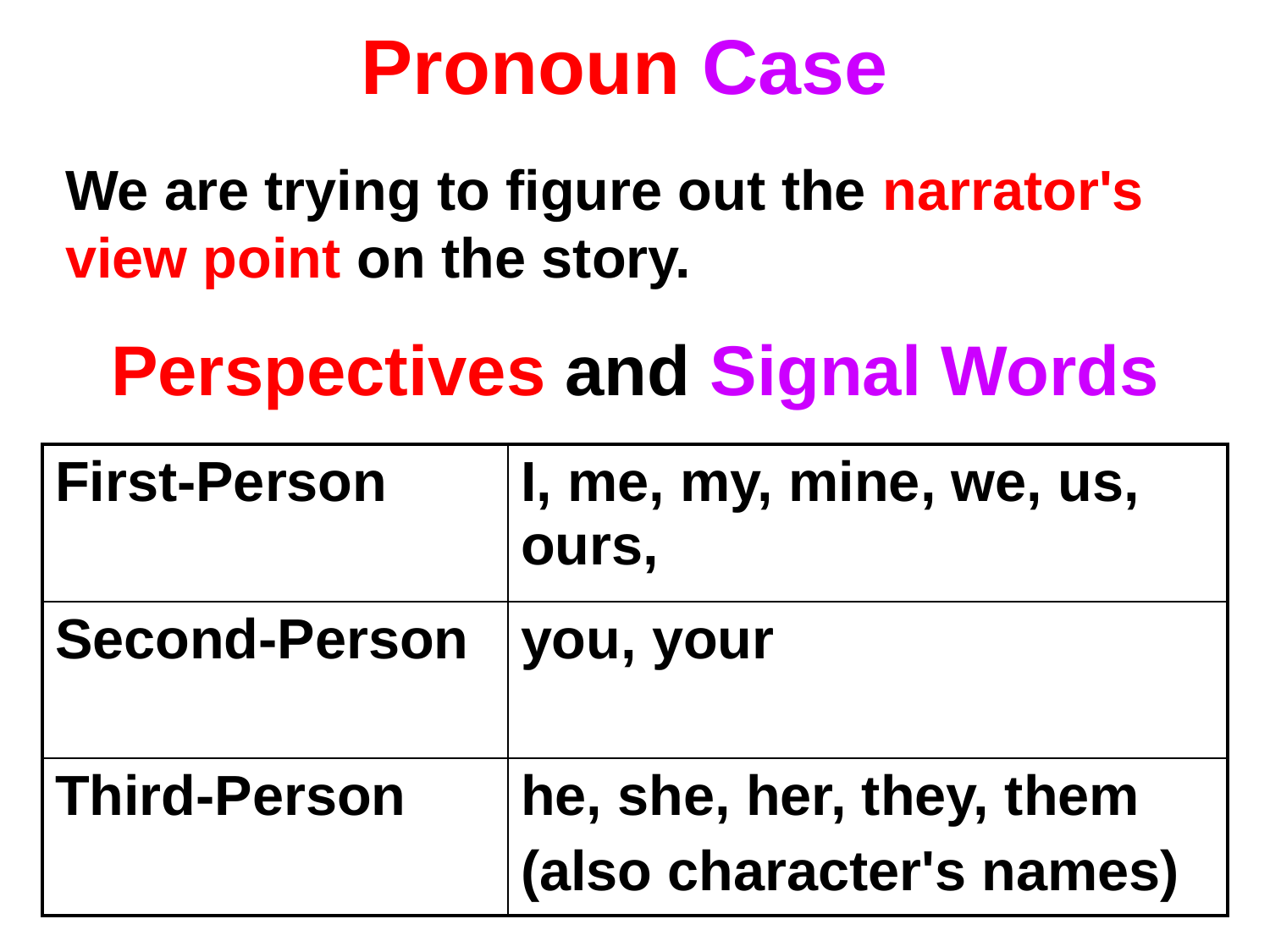

# Pronoun Case
We are trying to figure out the narrator's view point on the story.
Perspectives and Signal Words

| First-Person | I, me, my, mine, we, us, ours, |
| --- | --- |
| Second-Person | you, your |
| Third-Person | he, she, her, they, them (also character's names) |